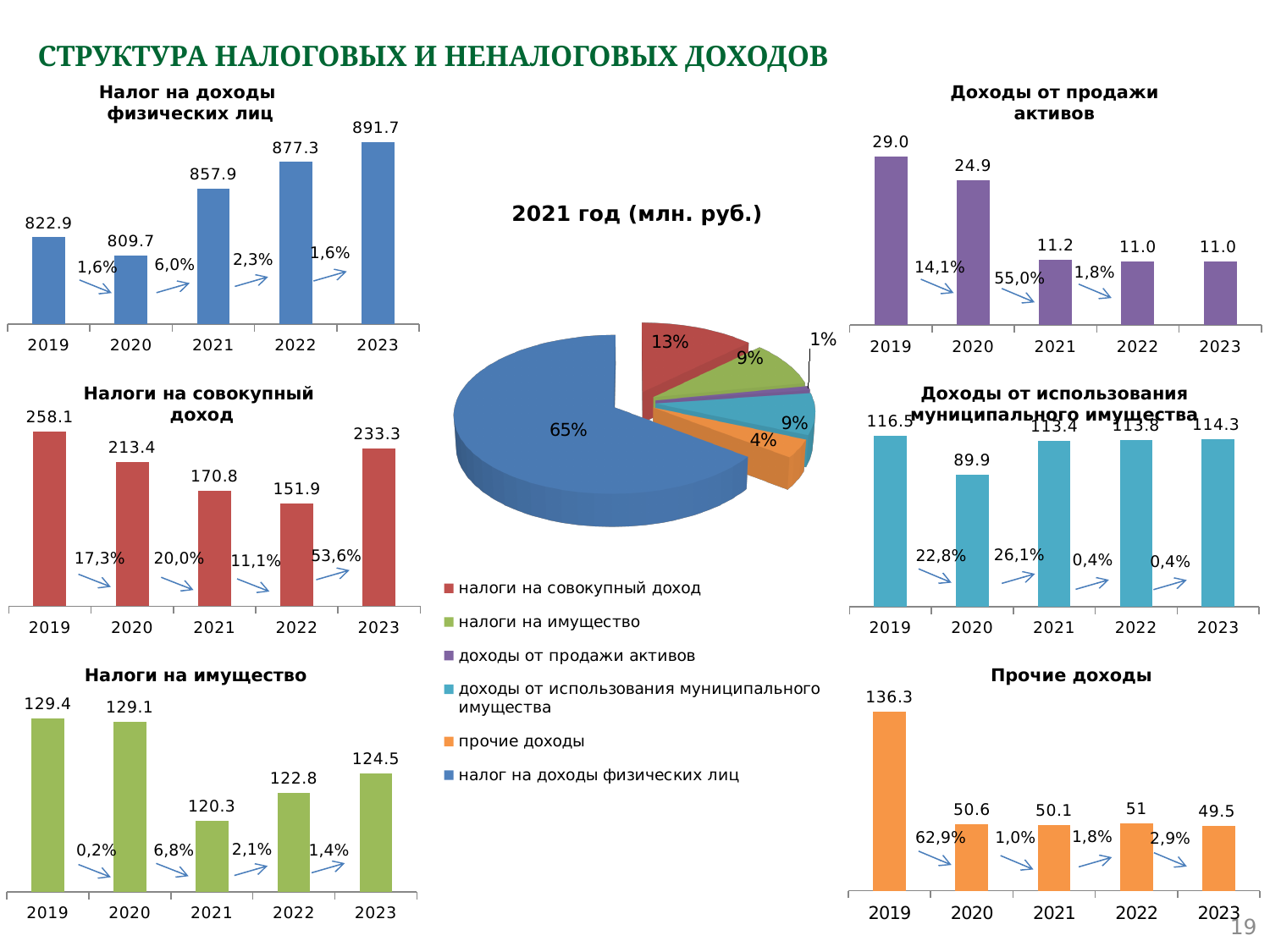

# СТРУКТУРА НАЛОГОВЫХ И НЕНАЛОГОВЫХ ДОХОДОВ
Налог на доходы
физических лиц
Доходы от продажи
активов

### Chart

| Category | Ряд 1 |
|---|---|
| 2019 | 29.0 |
| 2020 | 24.9 |
| 2021 | 11.2 |
| 2022 | 11.0 |
| 2023 | 11.0 |

### Chart

| Category | Ряд 1 |
|---|---|
| 2019 | 822.9 |
| 2020 | 809.7 |
| 2021 | 857.9 |
| 2022 | 877.3 |
| 2023 | 891.7 |
2021 год (млн. руб.)

[unsupported chart]

1,6%
2,3%
6,0%
14,1%
1,6%
1,8%
55,0%
Налоги на совокупный
доход
Доходы от использования
муниципального имущества

### Chart

| Category | Ряд 1 |
|---|---|
| 2019 | 116.5 |
| 2020 | 89.9 |
| 2021 | 113.4 |
| 2022 | 113.8 |
| 2023 | 114.3 |

### Chart

| Category | Ряд 1 |
|---|---|
| 2019 | 258.1 |
| 2020 | 213.4 |
| 2021 | 170.8 |
| 2022 | 151.9 |
| 2023 | 233.3 |
26,1%
22,8%
53,6%
17,3%
20,0%
0,4%
11,1%
0,4%
Налоги на имущество
Прочие доходы

### Chart

| Category | Ряд 1 |
|---|---|
| 2019 | 136.3 |
| 2020 | 50.6 |
| 2021 | 50.1 |
| 2022 | 51.0 |
| 2023 | 49.5 |

### Chart

| Category | Ряд 1 |
|---|---|
| 2019 | 129.4 |
| 2020 | 129.1 |
| 2021 | 120.3 |
| 2022 | 122.8 |
| 2023 | 124.5 |
1,8%
1,0%
62,9%
2,9%
2,1%
0,2%
1,4%
6,8%
19